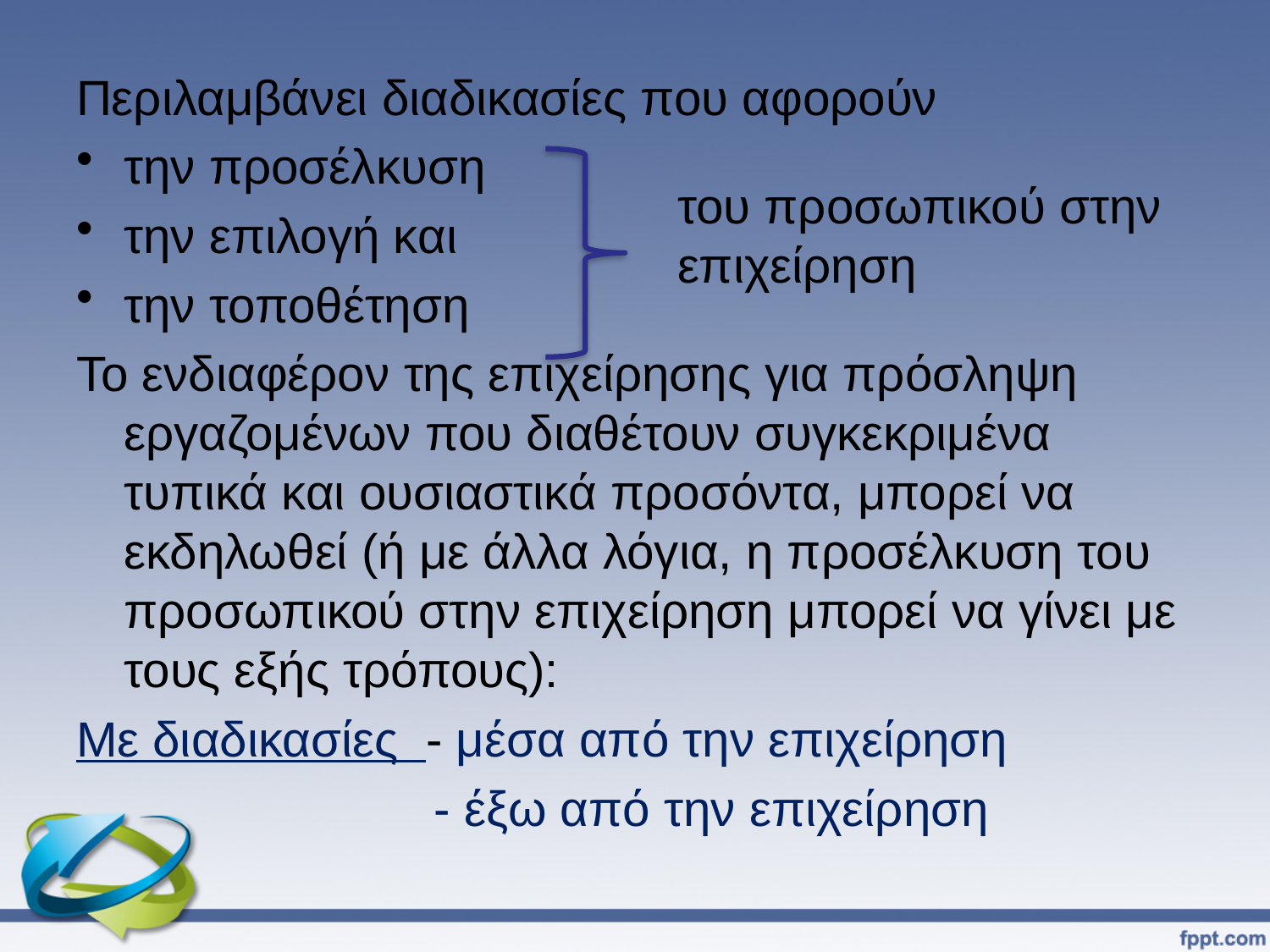

Περιλαμβάνει διαδικασίες που αφορούν
την προσέλκυση
την επιλογή και
την τοποθέτηση
Το ενδιαφέρον της επιχείρησης για πρόσληψη εργαζομένων που διαθέτουν συγκεκριμένα τυπικά και ουσιαστικά προσόντα, μπορεί να εκδηλωθεί (ή με άλλα λόγια, η προσέλκυση του προσωπικού στην επιχείρηση μπορεί να γίνει με τους εξής τρόπους):
Με διαδικασίες  - μέσα από την επιχείρηση
                          - έξω από την επιχείρηση

του προσωπικού στην επιχείρηση